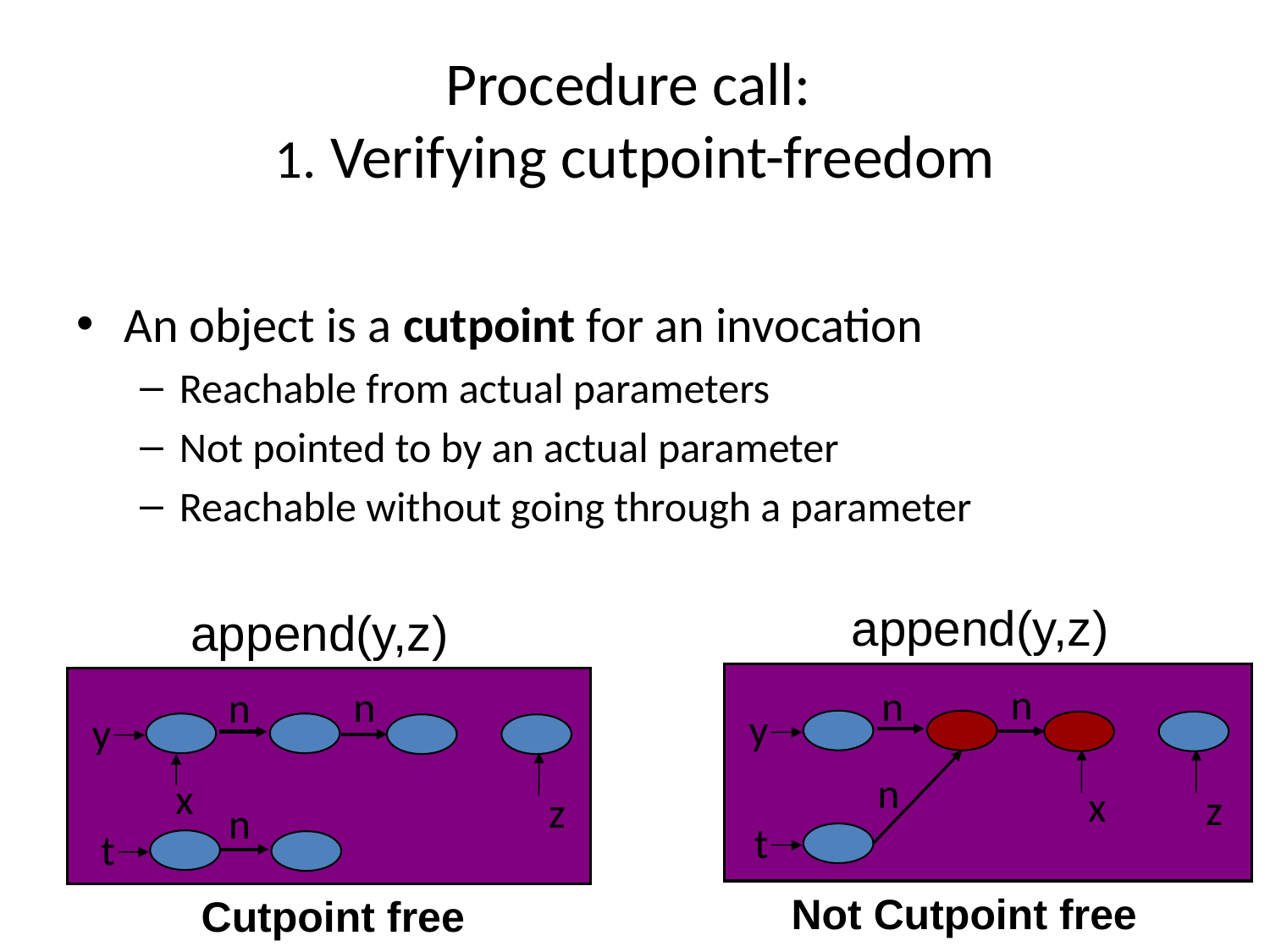

# Procedure call: 1. Verifying cutpoint-freedom
An object is a cutpoint for an invocation
Reachable from actual parameters
Not pointed to by an actual parameter
Reachable without going through a parameter

append(y,z)
append(y,z)

n
n
n
n
y
y

n
x

x
z
z
n
t
t

Not Cutpoint free
Cutpoint free